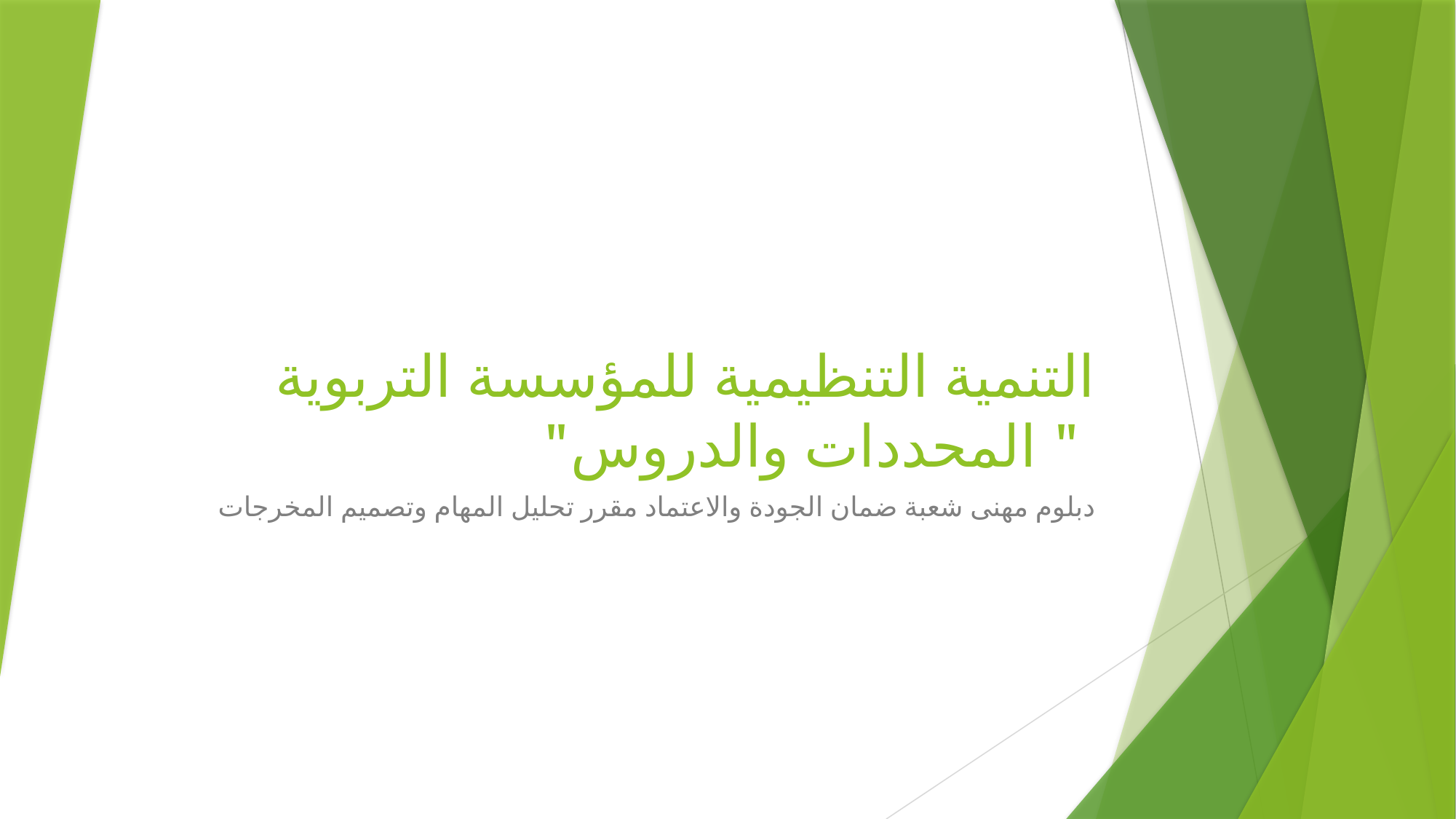

# التنمية التنظيمية للمؤسسة التربوية " المحددات والدروس"
دبلوم مهنى شعبة ضمان الجودة والاعتماد مقرر تحليل المهام وتصميم المخرجات